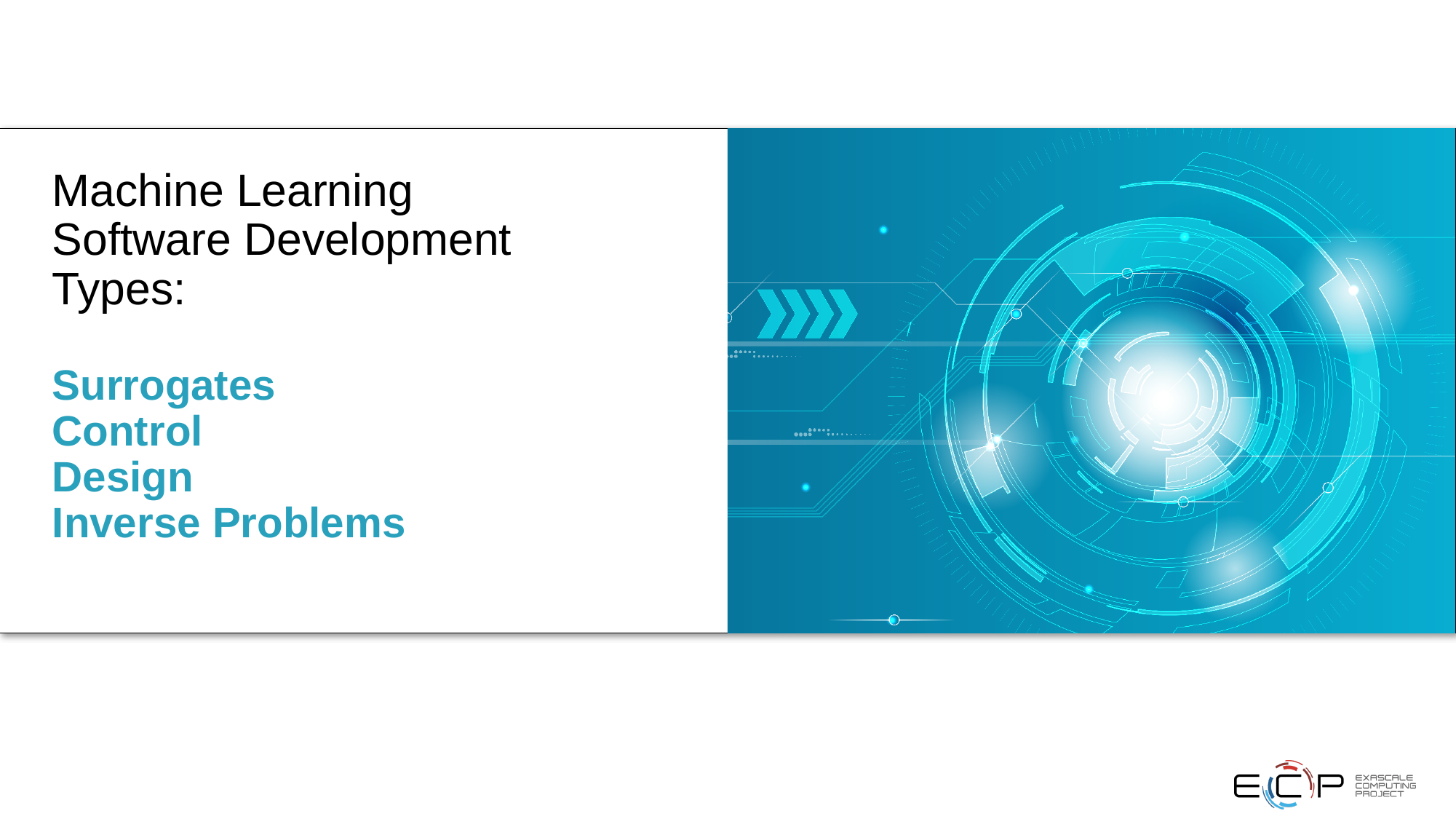

# Machine Learning Software Development Types: Surrogates Control Design Inverse Problems